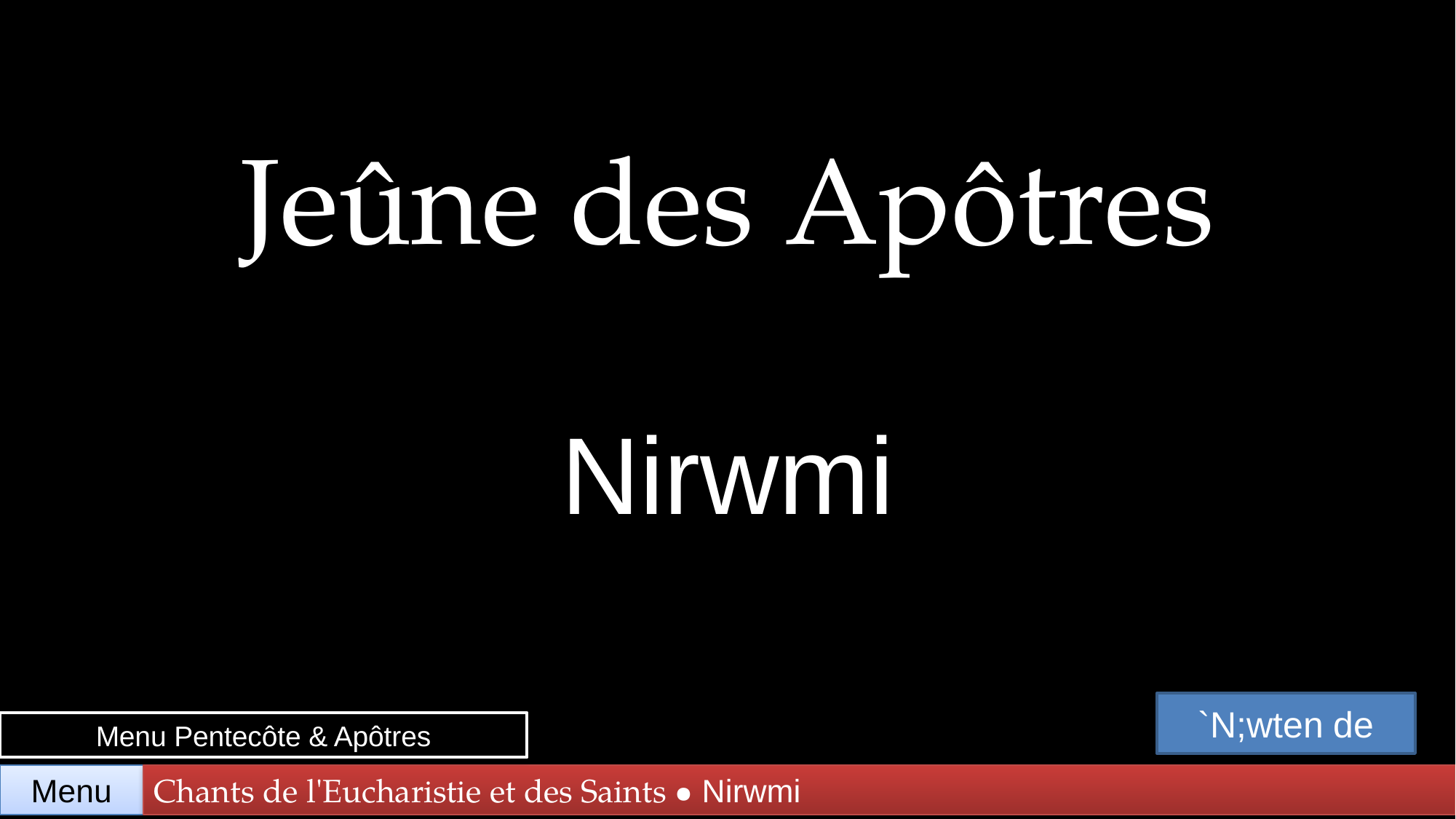

Jeûne des Apôtres
Nirwmi
`N;wten de
Ontwc
Menu Pentecôte & Apôtres
Chants de l'Eucharistie et des Saints • Nirwmi
Menu